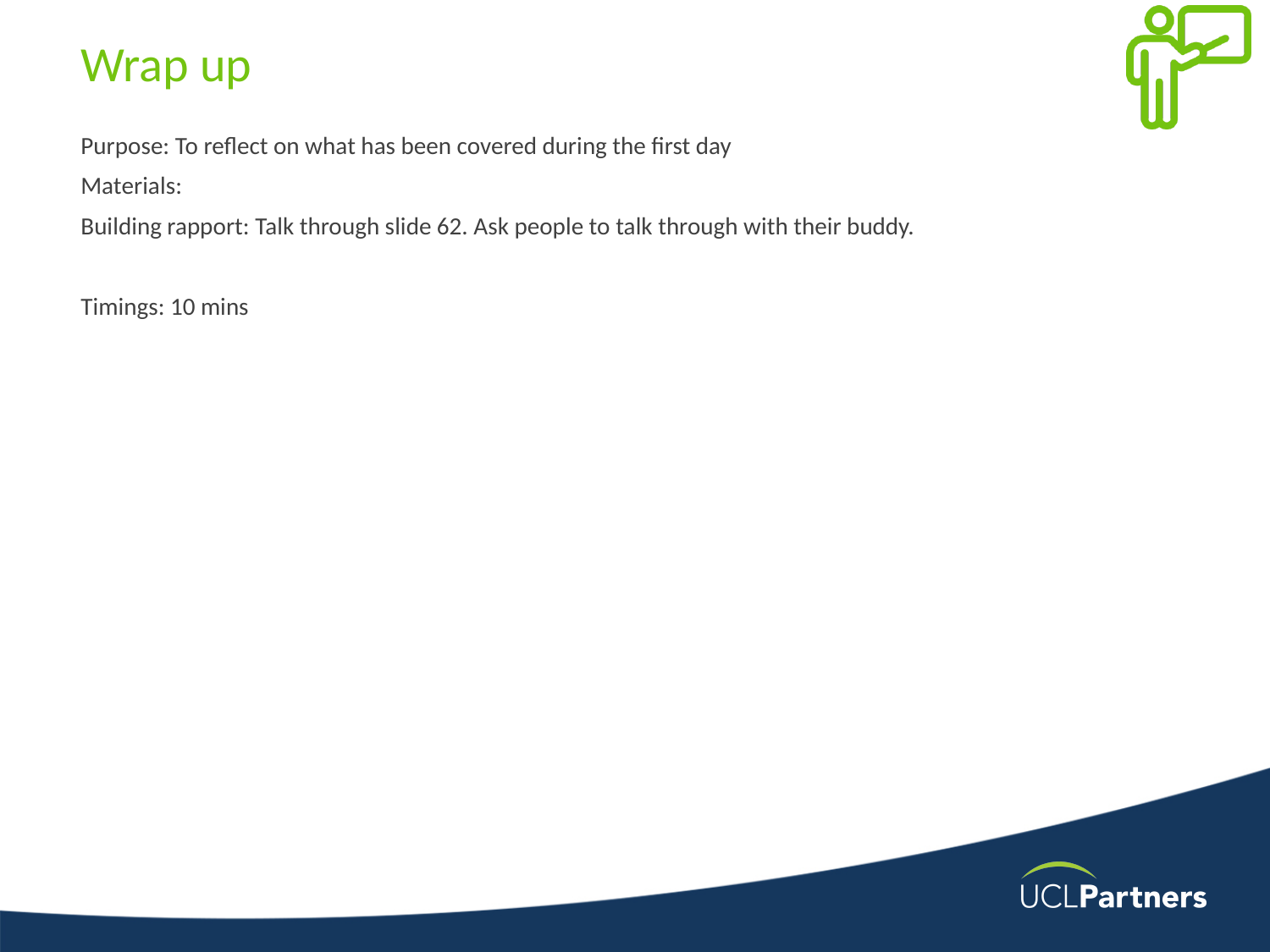

# Wrap up
Purpose: To reflect on what has been covered during the first day
Materials:
Building rapport: Talk through slide 62. Ask people to talk through with their buddy.

Timings: 10 mins